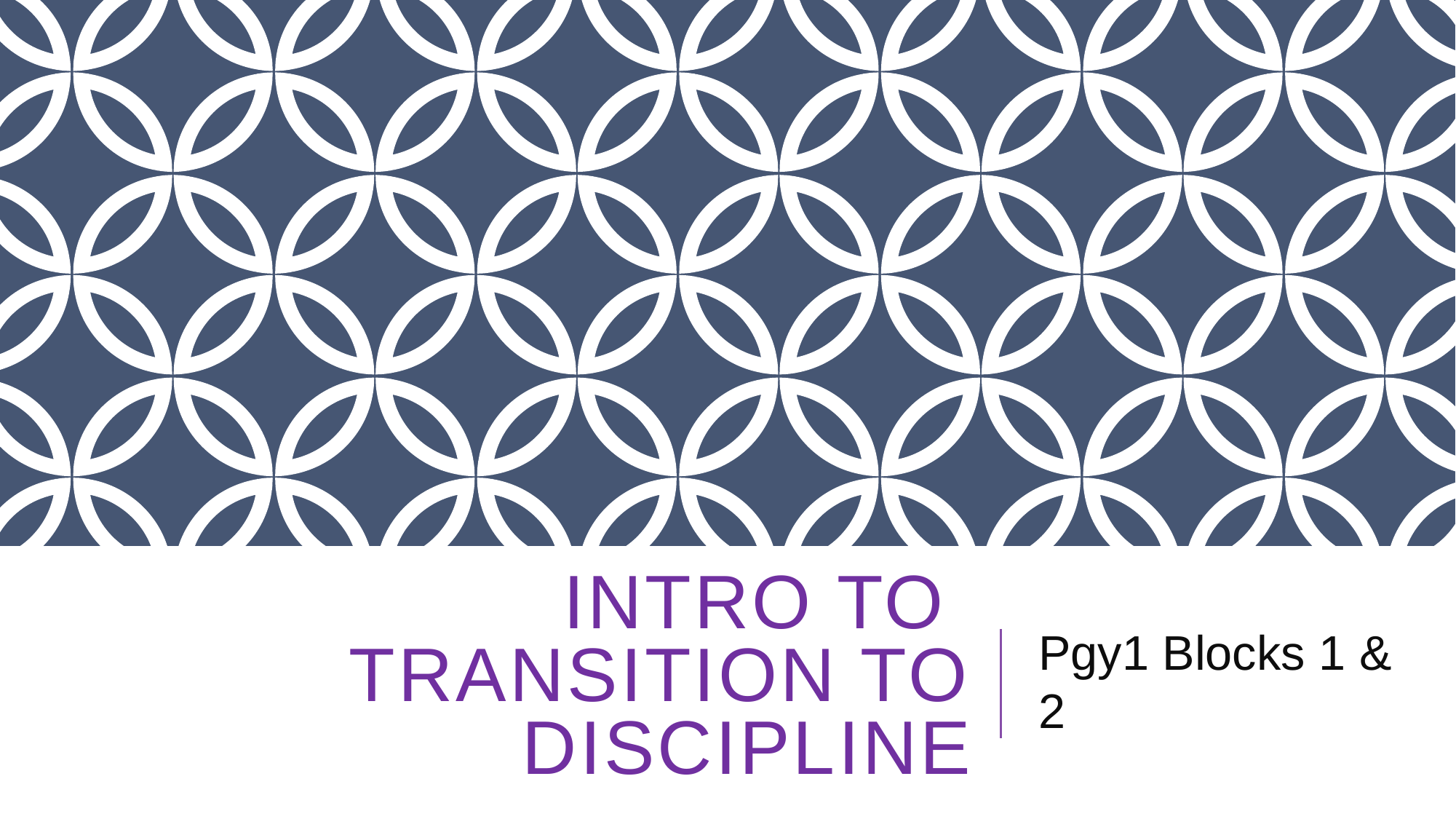

# Intro to Transition to Discipline
Pgy1 Blocks 1 & 2